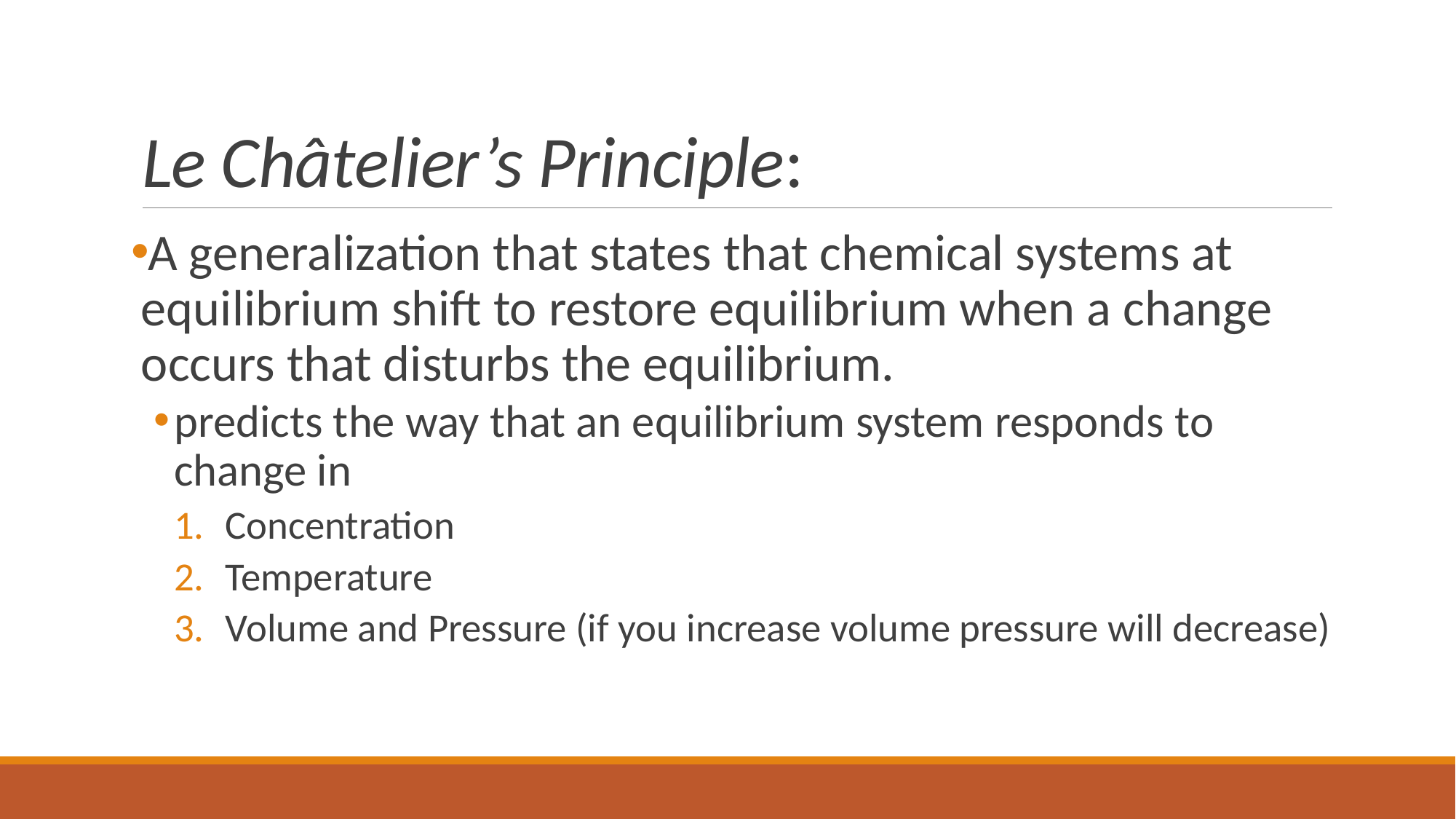

# Le Châtelier’s Principle:
A generalization that states that chemical systems at equilibrium shift to restore equilibrium when a change occurs that disturbs the equilibrium.
predicts the way that an equilibrium system responds to change in
Concentration
Temperature
Volume and Pressure (if you increase volume pressure will decrease)